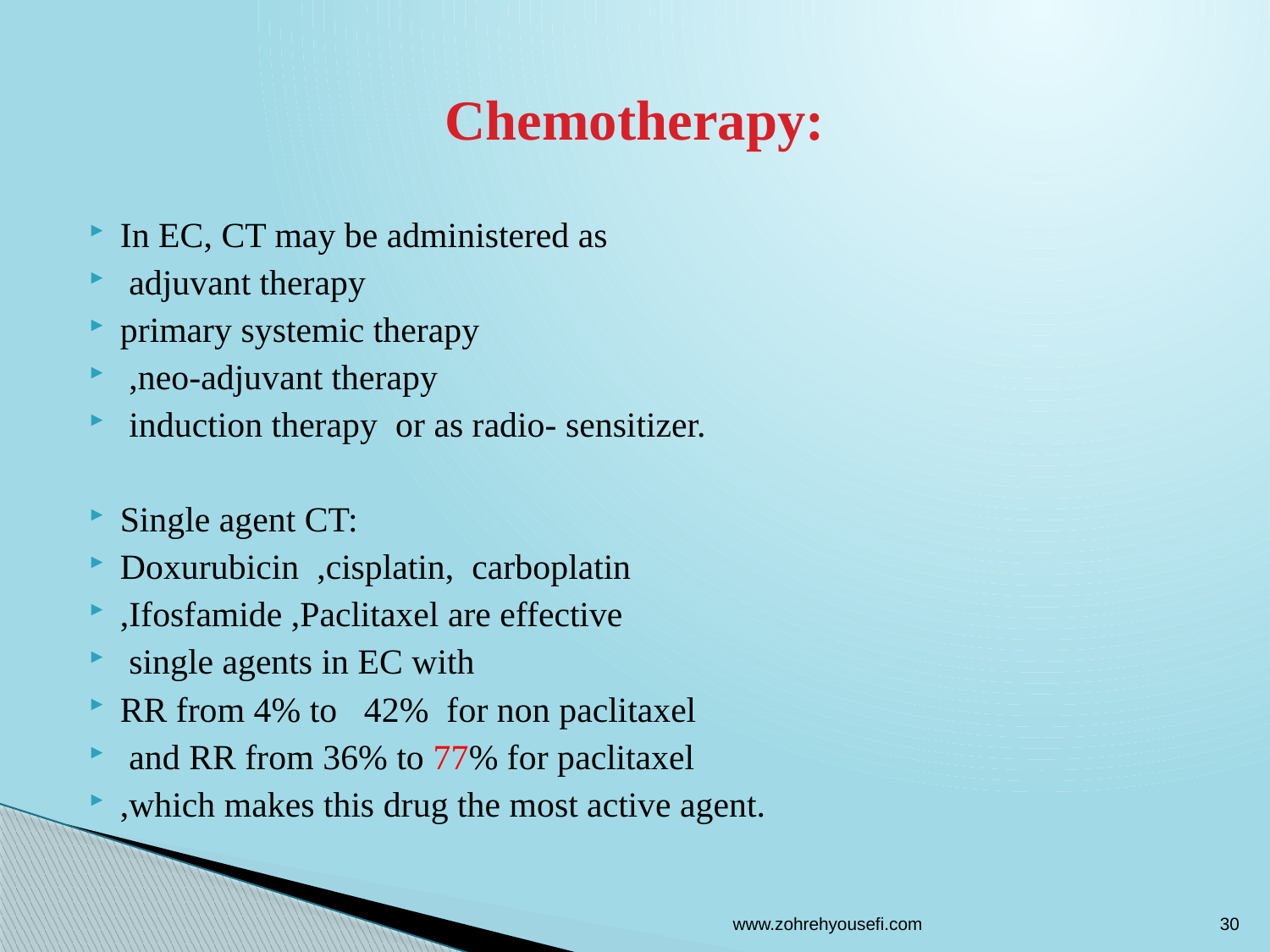

# Chemotherapy:
In EC, CT may be administered as
 adjuvant therapy
primary systemic therapy
 ,neo-adjuvant therapy
 induction therapy  or as radio- sensitizer.

Single agent CT:
Doxurubicin  ,cisplatin,  carboplatin
,Ifosfamide ,Paclitaxel are effective
 single agents in EC with
RR from 4% to   42%  for non paclitaxel
 and RR from 36% to 77% for paclitaxel
,which makes this drug the most active agent.
www.zohrehyousefi.com
30